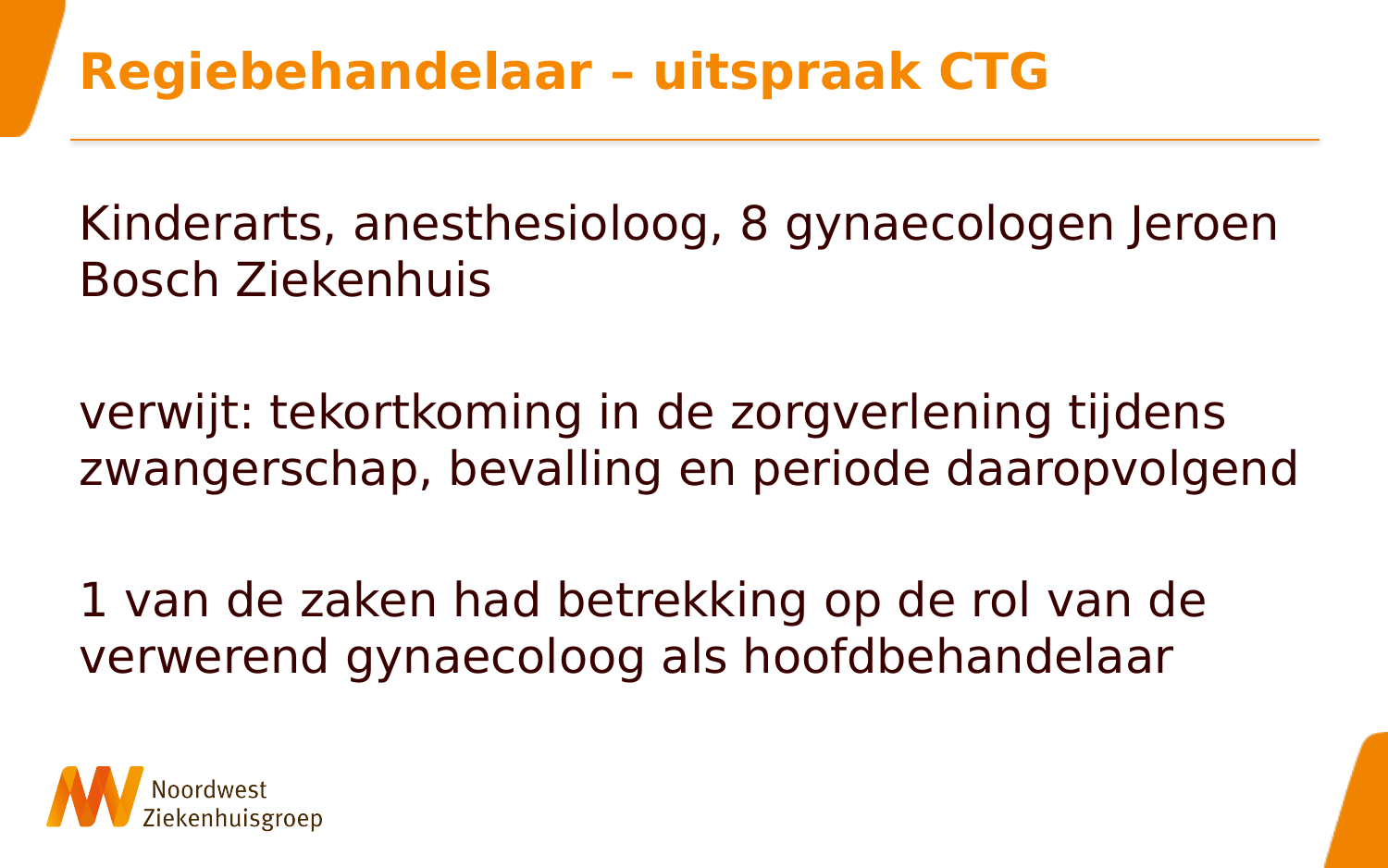

# Regiebehandelaar – uitspraak CTG
Kinderarts, anesthesioloog, 8 gynaecologen Jeroen Bosch Ziekenhuis

verwijt: tekortkoming in de zorgverlening tijdens zwangerschap, bevalling en periode daaropvolgend

1 van de zaken had betrekking op de rol van de verwerend gynaecoloog als hoofdbehandelaar